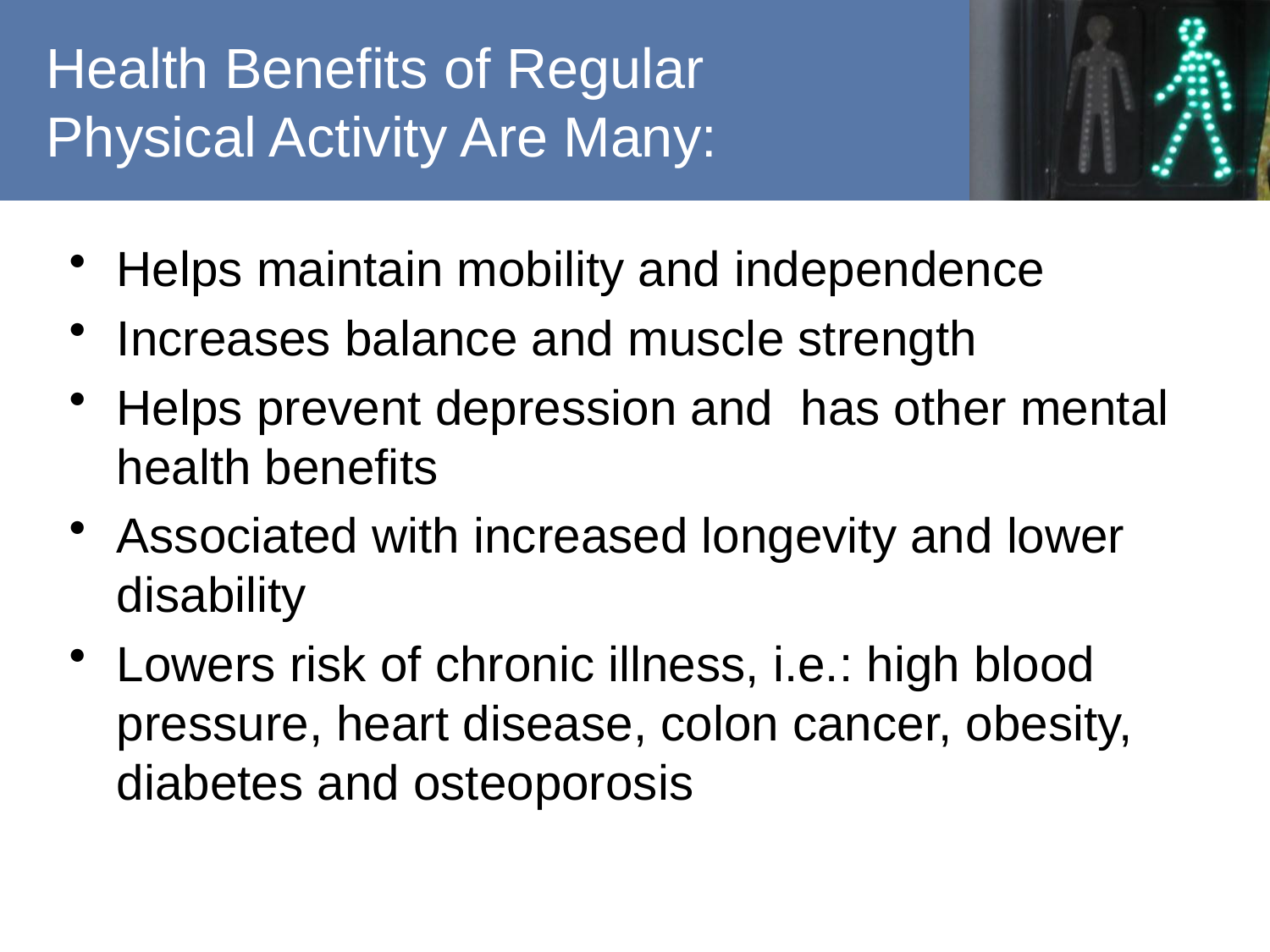

# Health Benefits of Regular Physical Activity Are Many:
Helps maintain mobility and independence
Increases balance and muscle strength
Helps prevent depression and  has other mental health benefits
Associated with increased longevity and lower disability
Lowers risk of chronic illness, i.e.: high blood pressure, heart disease, colon cancer, obesity, diabetes and osteoporosis